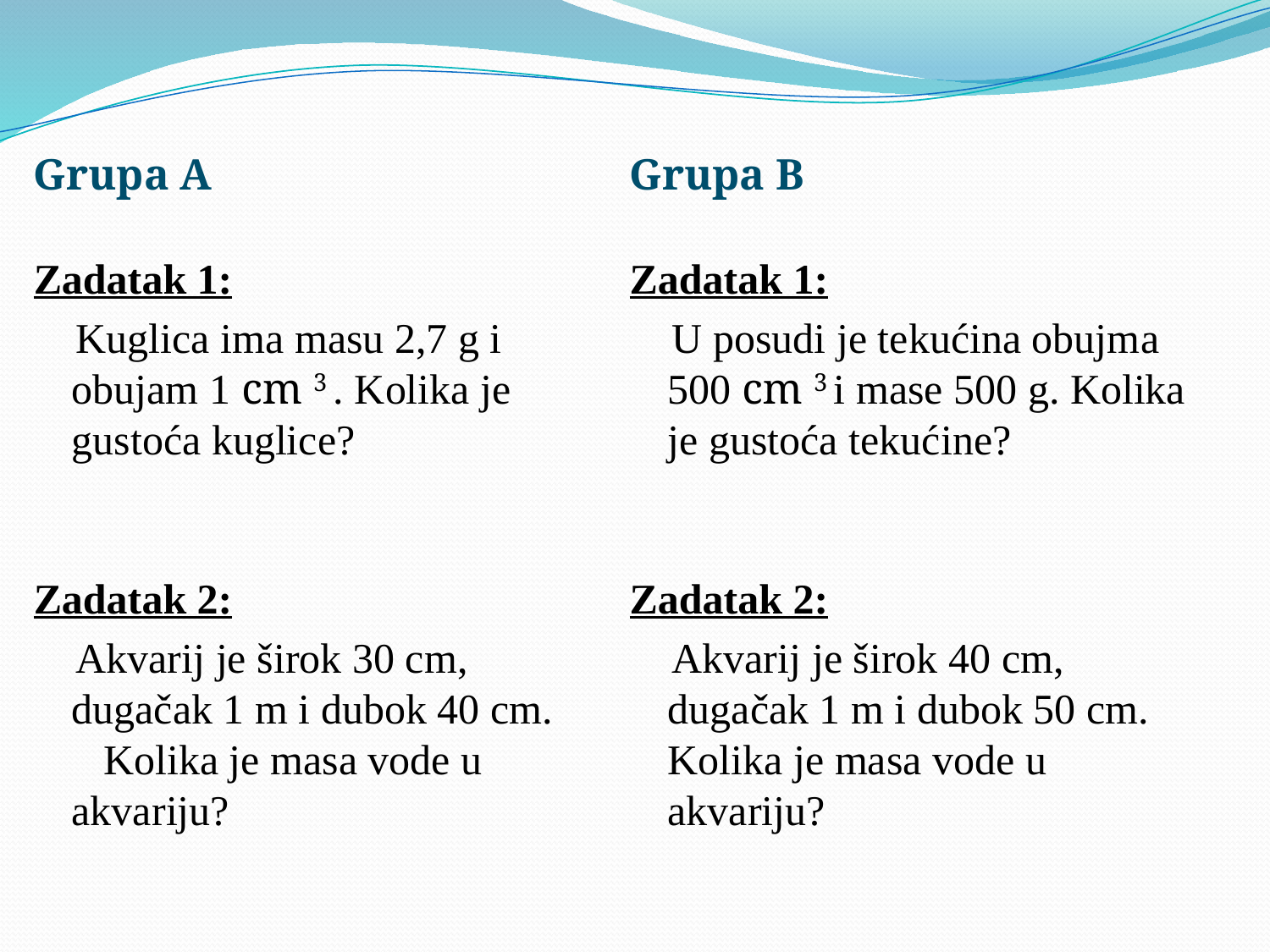

Grupa A

Zadatak 1:
    Kuglica ima masu 2,7 g i obujam 1 cm 3 . Kolika je gustoća kuglice?

Grupa B

Zadatak 1:
    U posudi je tekućina obujma 500 cm 3 i mase 500 g. Kolika je gustoća tekućine?

Zadatak 2:
    Akvarij je širok 30 cm,   dugačak 1 m i dubok 40 cm.           Kolika je masa vode u   akvariju?

Zadatak 2:
    Akvarij je širok 40 cm,   dugačak 1 m i dubok 50 cm. Kolika je masa vode u   akvariju?